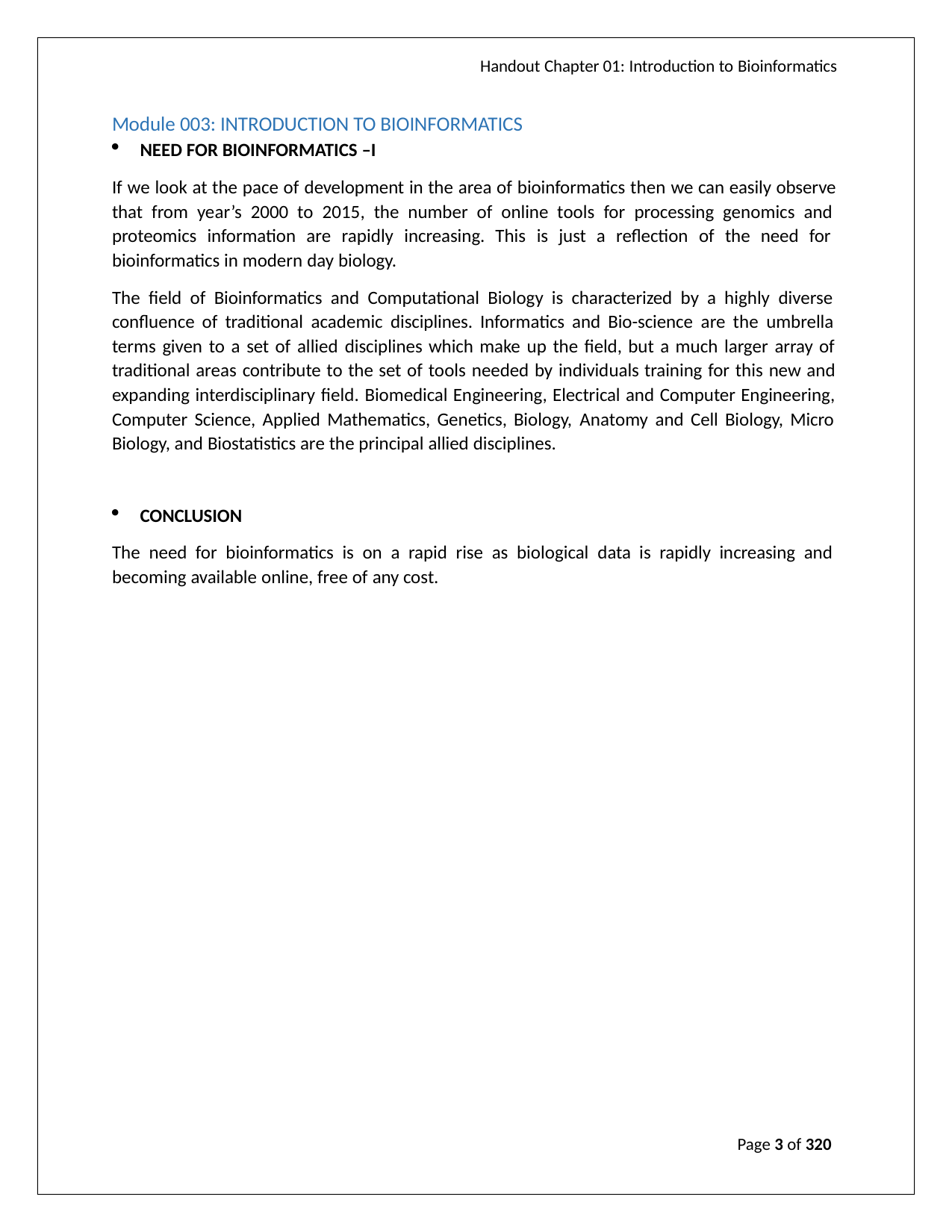

Handout Chapter 01: Introduction to Bioinformatics

Module 003: INTRODUCTION TO BIOINFORMATICS
NEED FOR BIOINFORMATICS –I
If we look at the pace of development in the area of bioinformatics then we can easily observe  that from year’s 2000 to 2015, the number of online tools for processing genomics and  proteomics information are rapidly increasing. This is just a reflection of the need for  bioinformatics in modern day biology.
The field of Bioinformatics and Computational Biology is characterized by a highly diverse  confluence of traditional academic disciplines. Informatics and Bio-science are the umbrella  terms given to a set of allied disciplines which make up the field, but a much larger array of  traditional areas contribute to the set of tools needed by individuals training for this new and  expanding interdisciplinary field. Biomedical Engineering, Electrical and Computer Engineering,  Computer Science, Applied Mathematics, Genetics, Biology, Anatomy and Cell Biology, Micro  Biology, and Biostatistics are the principal allied disciplines.

CONCLUSION
The need for bioinformatics is on a rapid rise as biological data is rapidly increasing and  becoming available online, free of any cost.
Page 3 of 320